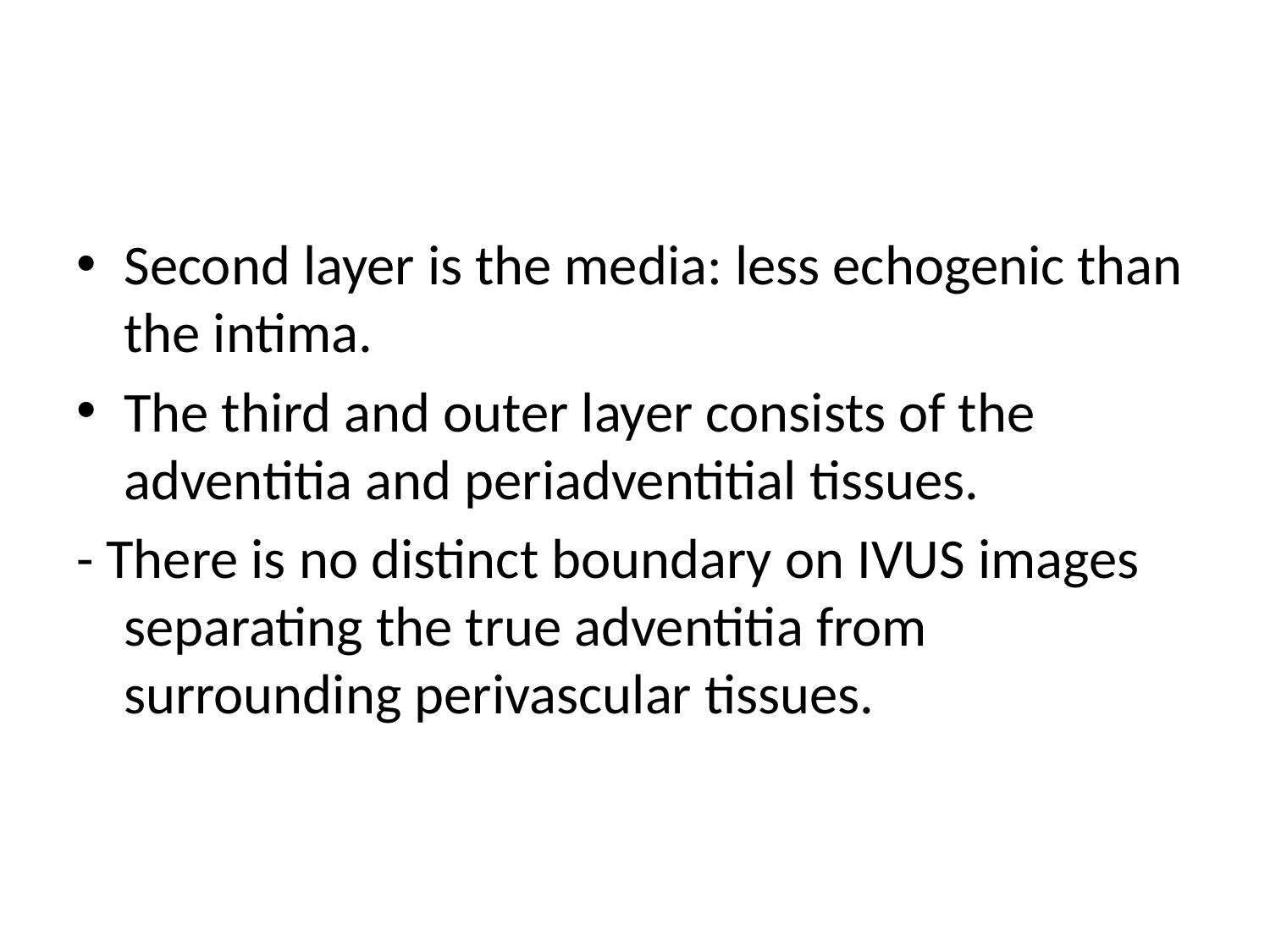

#
Second layer is the media: less echogenic than the intima.
The third and outer layer consists of the adventitia and periadventitial tissues.
- There is no distinct boundary on IVUS images separating the true adventitia from surrounding perivascular tissues.